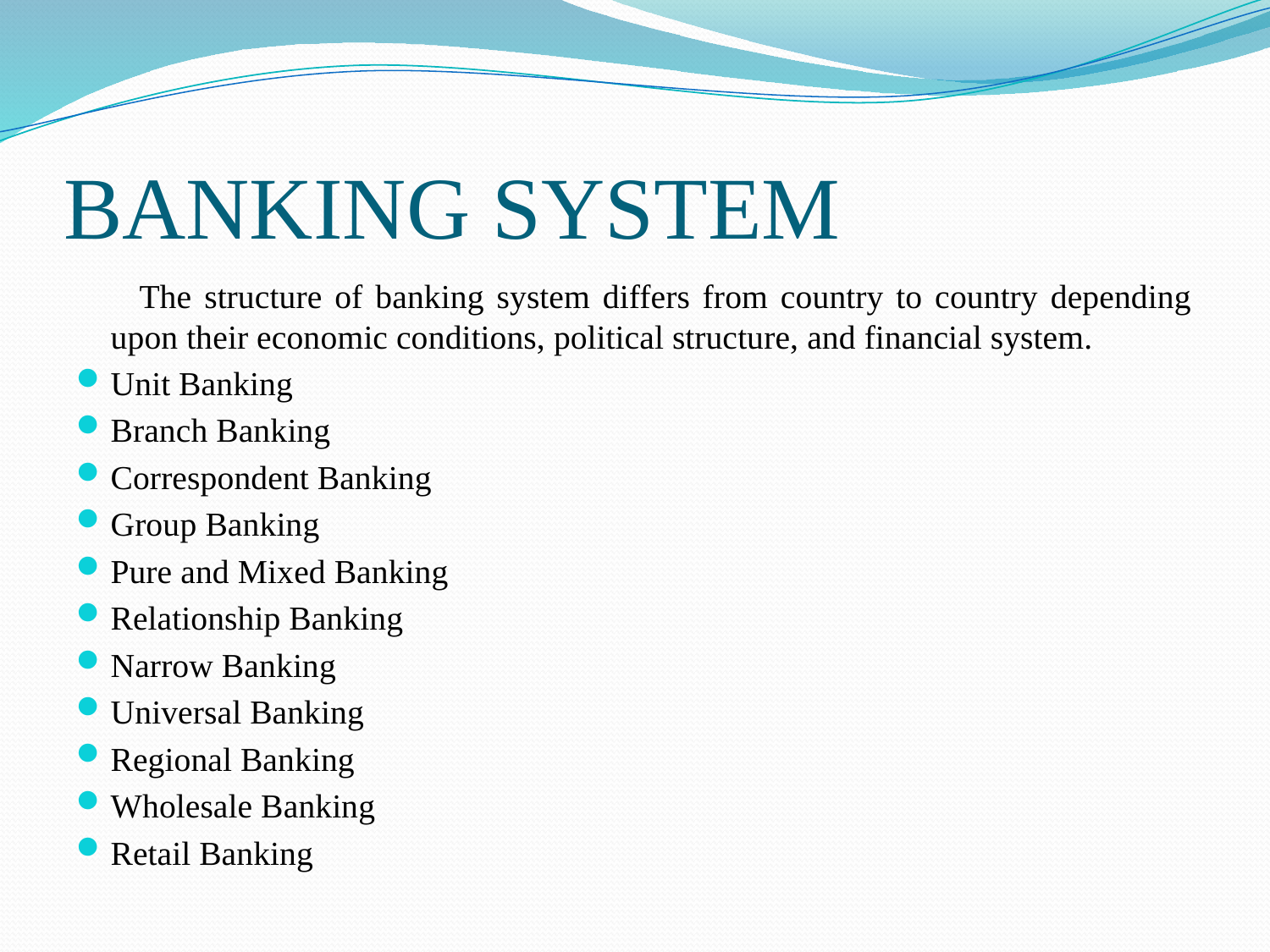

# BANKING SYSTEM
     The structure of banking system differs from country to country depending upon their economic conditions, political structure, and financial system.
Unit Banking
Branch Banking
Correspondent Banking
Group Banking
Pure and Mixed Banking
Relationship Banking
Narrow Banking
Universal Banking
Regional Banking
Wholesale Banking
Retail Banking